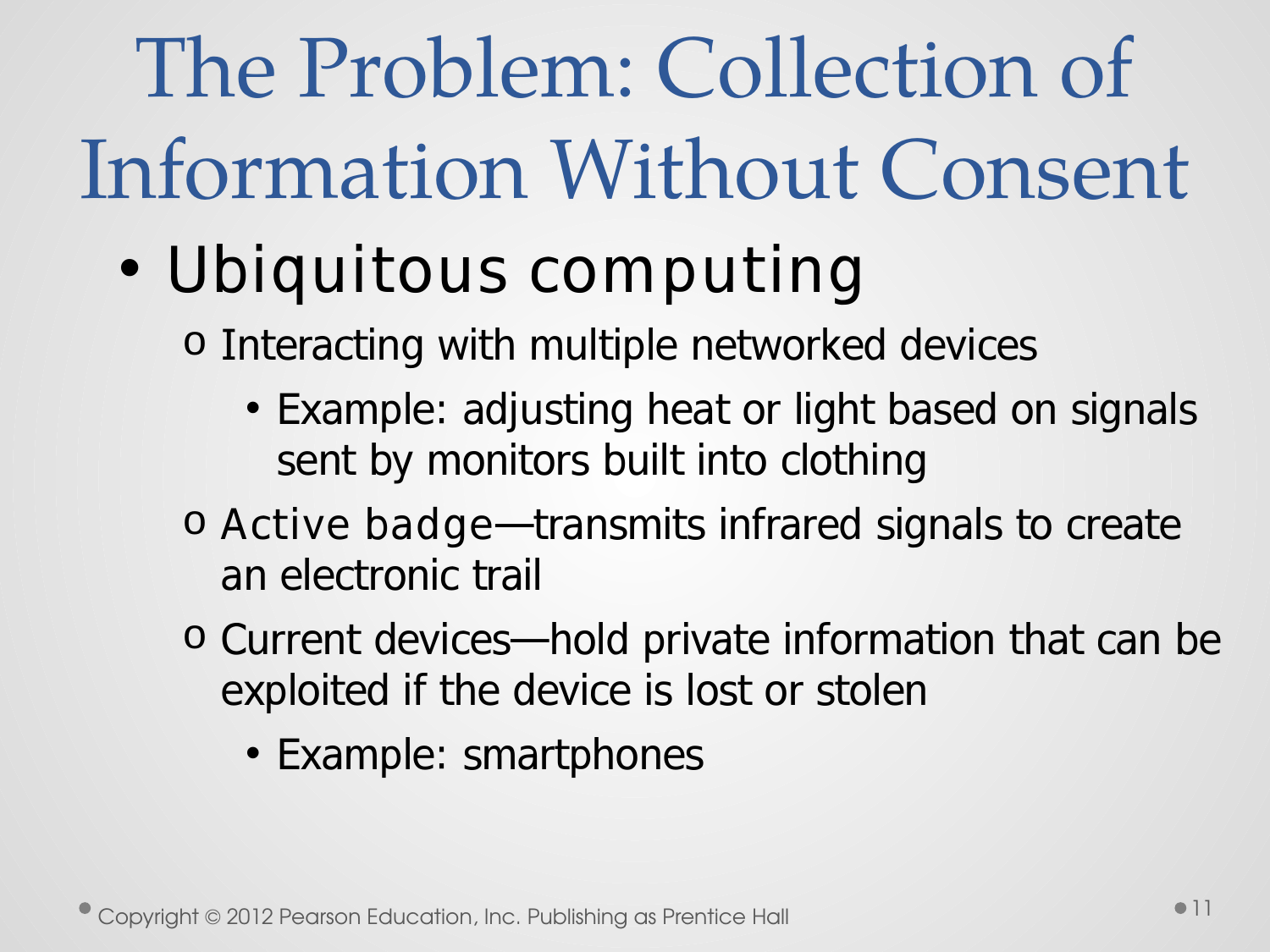

# The Problem: Collection of Information Without Consent
Ubiquitous computing
Interacting with multiple networked devices
Example: adjusting heat or light based on signals sent by monitors built into clothing
Active badge—transmits infrared signals to create an electronic trail
Current devices—hold private information that can be exploited if the device is lost or stolen
Example: smartphones
11
Copyright © 2012 Pearson Education, Inc. Publishing as Prentice Hall